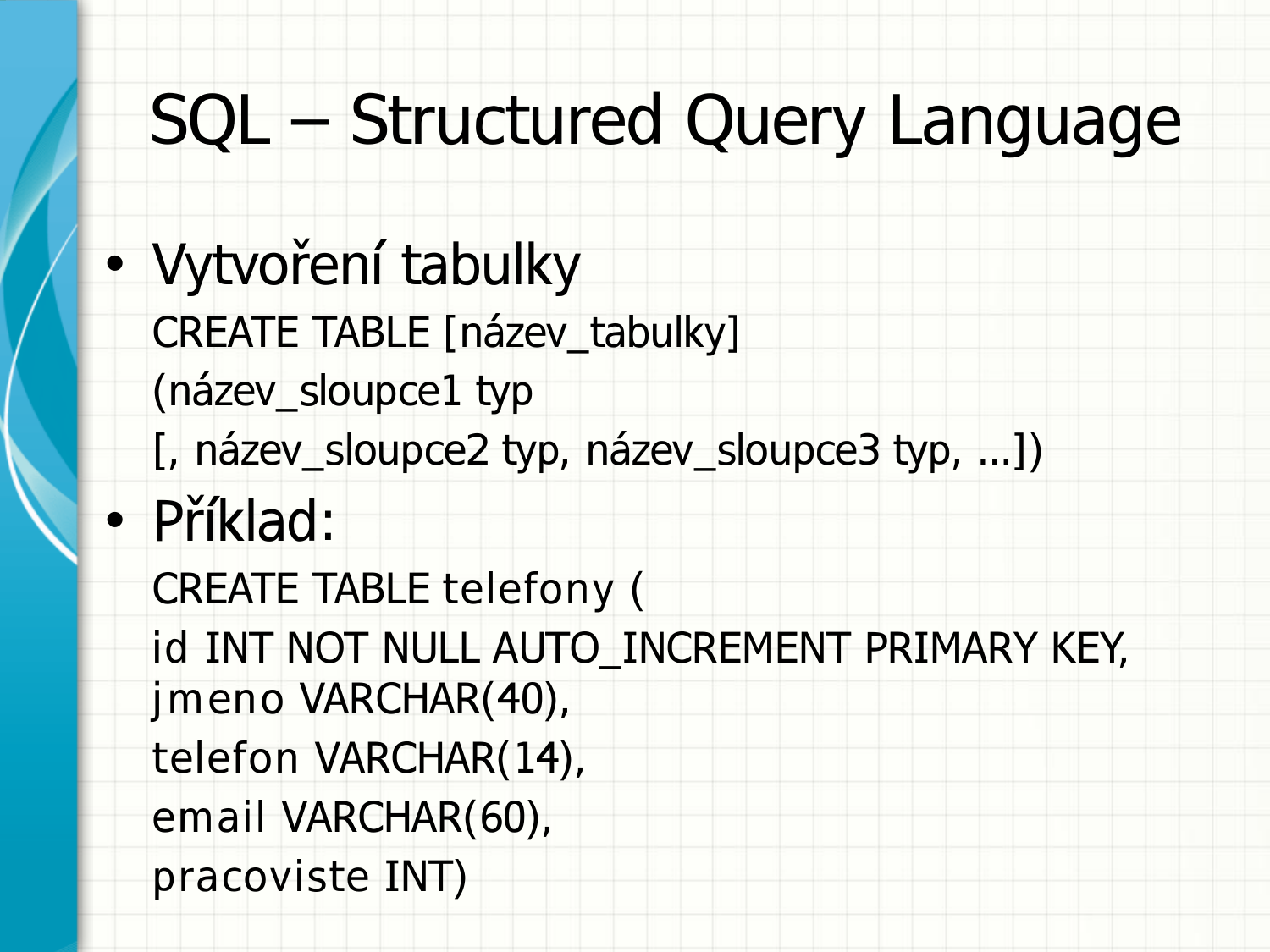

# SQL – Structured Query Language
Vytvoření tabulky
	CREATE TABLE [název_tabulky]
	(název_sloupce1 typ
	[, název_sloupce2 typ, název_sloupce3 typ, …])
Příklad:
	CREATE TABLE telefony (
	id INT NOT NULL AUTO_INCREMENT PRIMARY KEY,
jmeno VARCHAR(40),
	telefon VARCHAR(14),
	email VARCHAR(60),
	pracoviste INT)